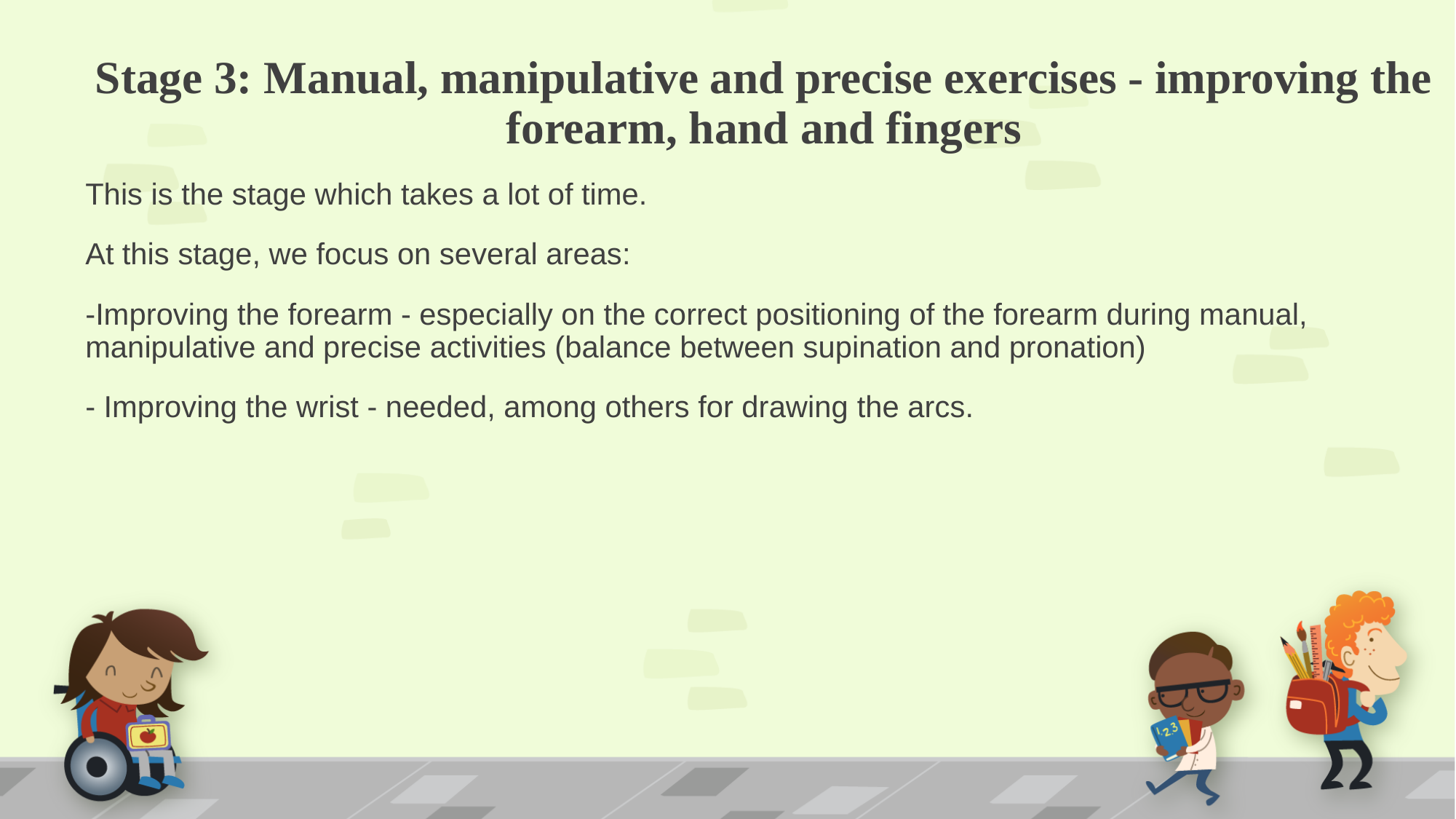

# Stage 3: Manual, manipulative and precise exercises - improving the forearm, hand and fingers
This is the stage which takes a lot of time.
At this stage, we focus on several areas:
-Improving the forearm - especially on the correct positioning of the forearm during manual, manipulative and precise activities (balance between supination and pronation)
- Improving the wrist - needed, among others for drawing the arcs.